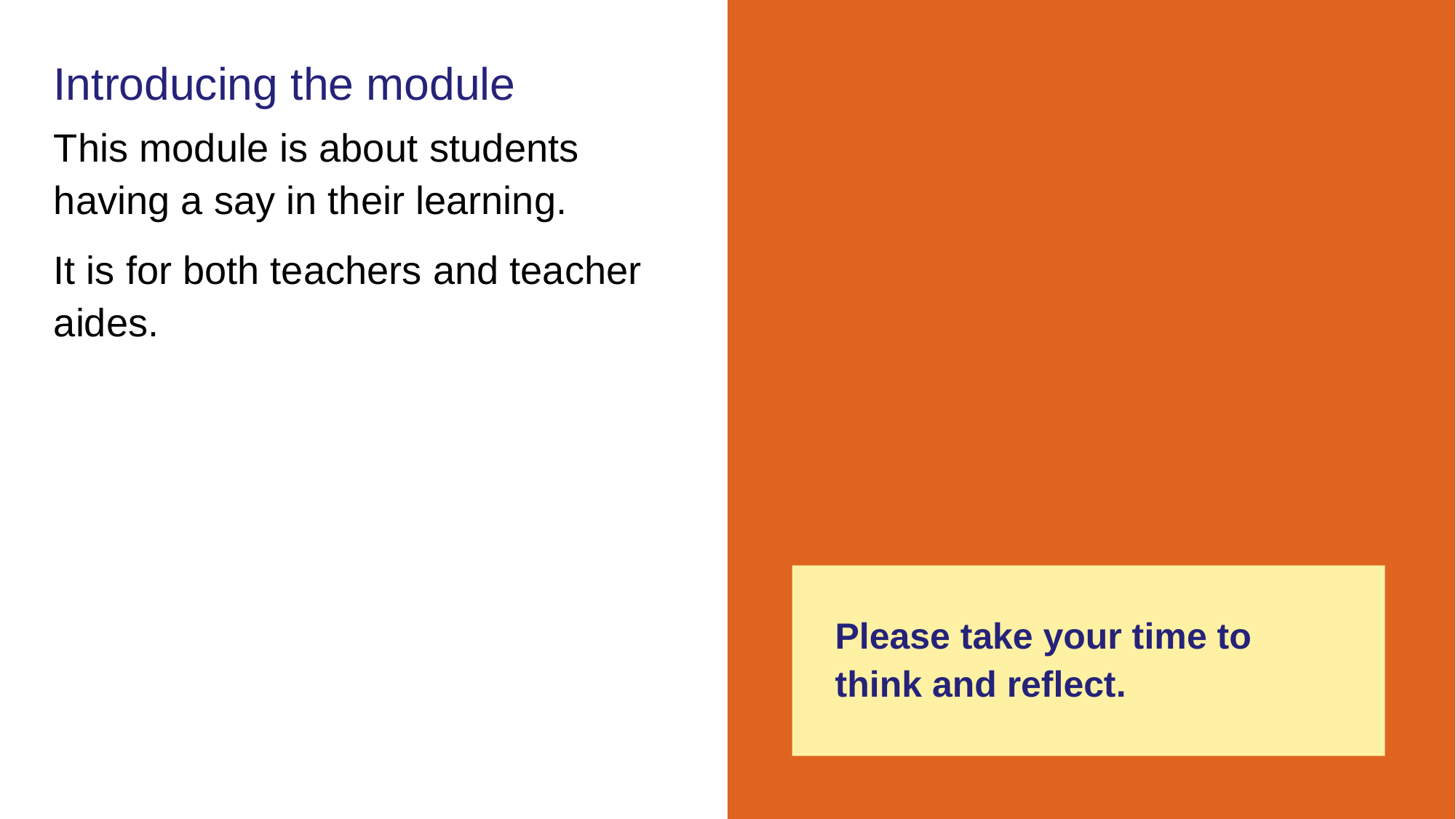

# Introducing the module
This module is about students having a say in their learning.
It is for both teachers and teacher aides.
Please take your time to think and reflect.